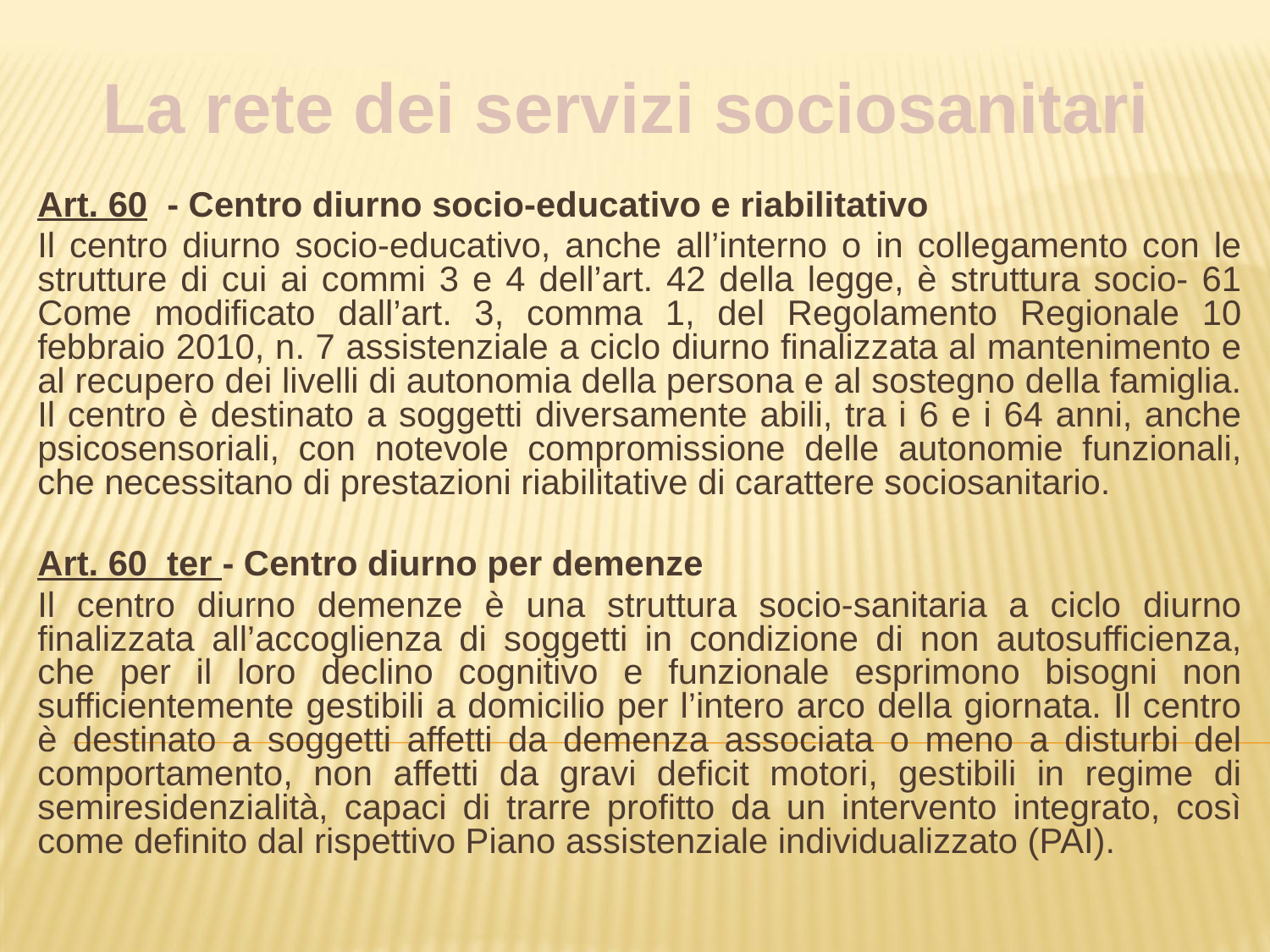

La rete dei servizi sociosanitari
Art. 60  - Centro diurno socio-educativo e riabilitativo
Il centro diurno socio-educativo, anche all’interno o in collegamento con le strutture di cui ai commi 3 e 4 dell’art. 42 della legge, è struttura socio- 61 Come modificato dall’art. 3, comma 1, del Regolamento Regionale 10 febbraio 2010, n. 7 assistenziale a ciclo diurno finalizzata al mantenimento e al recupero dei livelli di autonomia della persona e al sostegno della famiglia. Il centro è destinato a soggetti diversamente abili, tra i 6 e i 64 anni, anche psicosensoriali, con notevole compromissione delle autonomie funzionali, che necessitano di prestazioni riabilitative di carattere sociosanitario.

Art. 60  ter - Centro diurno per demenze
Il centro diurno demenze è una struttura socio-sanitaria a ciclo diurno finalizzata all’accoglienza di soggetti in condizione di non autosufficienza, che per il loro declino cognitivo e funzionale esprimono bisogni non sufficientemente gestibili a domicilio per l’intero arco della giornata. Il centro è destinato a soggetti affetti da demenza associata o meno a disturbi del comportamento, non affetti da gravi deficit motori, gestibili in regime di semiresidenzialità, capaci di trarre profitto da un intervento integrato, così come definito dal rispettivo Piano assistenziale individualizzato (PAI).